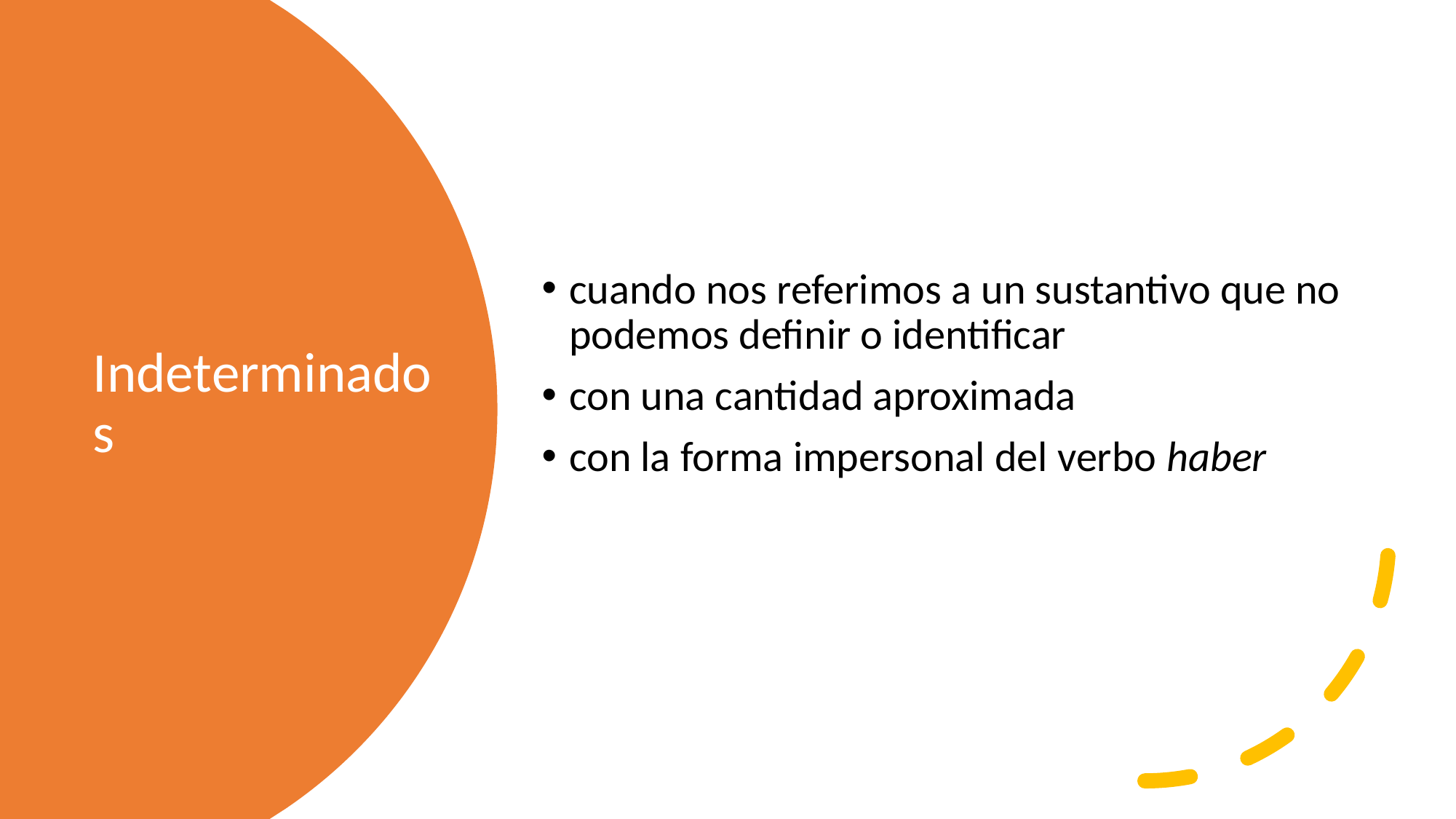

cuando nos referimos a un sustantivo que no podemos definir o identificar
con una cantidad aproximada
con la forma impersonal del verbo haber

# Indeterminados